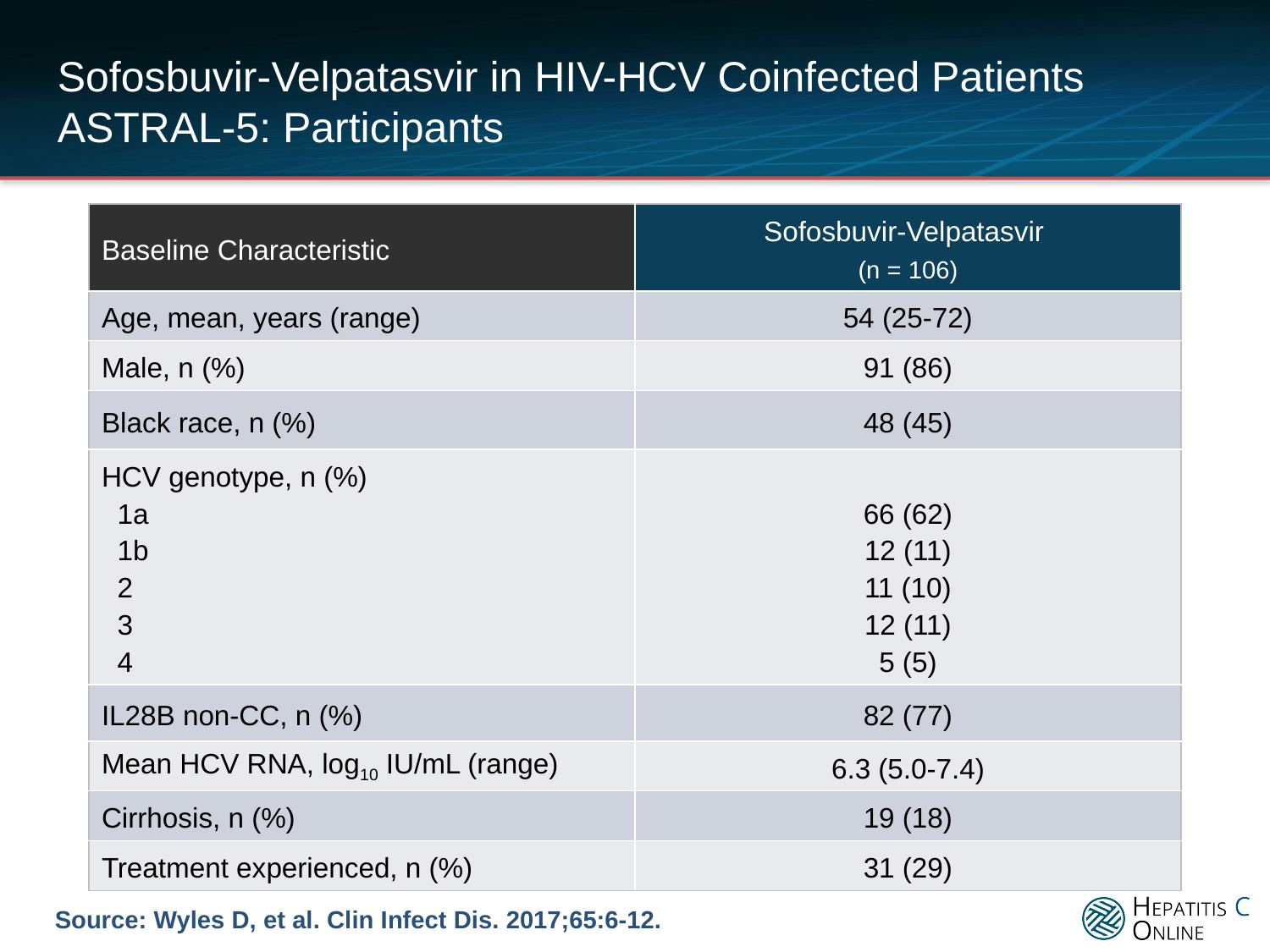

# Sofosbuvir-Velpatasvir in HIV-HCV Coinfected Patients ASTRAL-5: Participants
| Baseline Characteristic | Sofosbuvir-Velpatasvir (n = 106) |
| --- | --- |
| Age, mean, years (range) | 54 (25-72) |
| Male, n (%) | 91 (86) |
| Black race, n (%) | 48 (45) |
| HCV genotype, n (%) 1a 1b 2 3 4 | 66 (62) 12 (11) 11 (10) 12 (11) 5 (5) |
| IL28B non-CC, n (%) | 82 (77) |
| Mean HCV RNA, log10 IU/mL (range) | 6.3 (5.0-7.4) |
| Cirrhosis, n (%) | 19 (18) |
| Treatment experienced, n (%) | 31 (29) |
Source: Wyles D, et al. Clin Infect Dis. 2017;65:6-12.